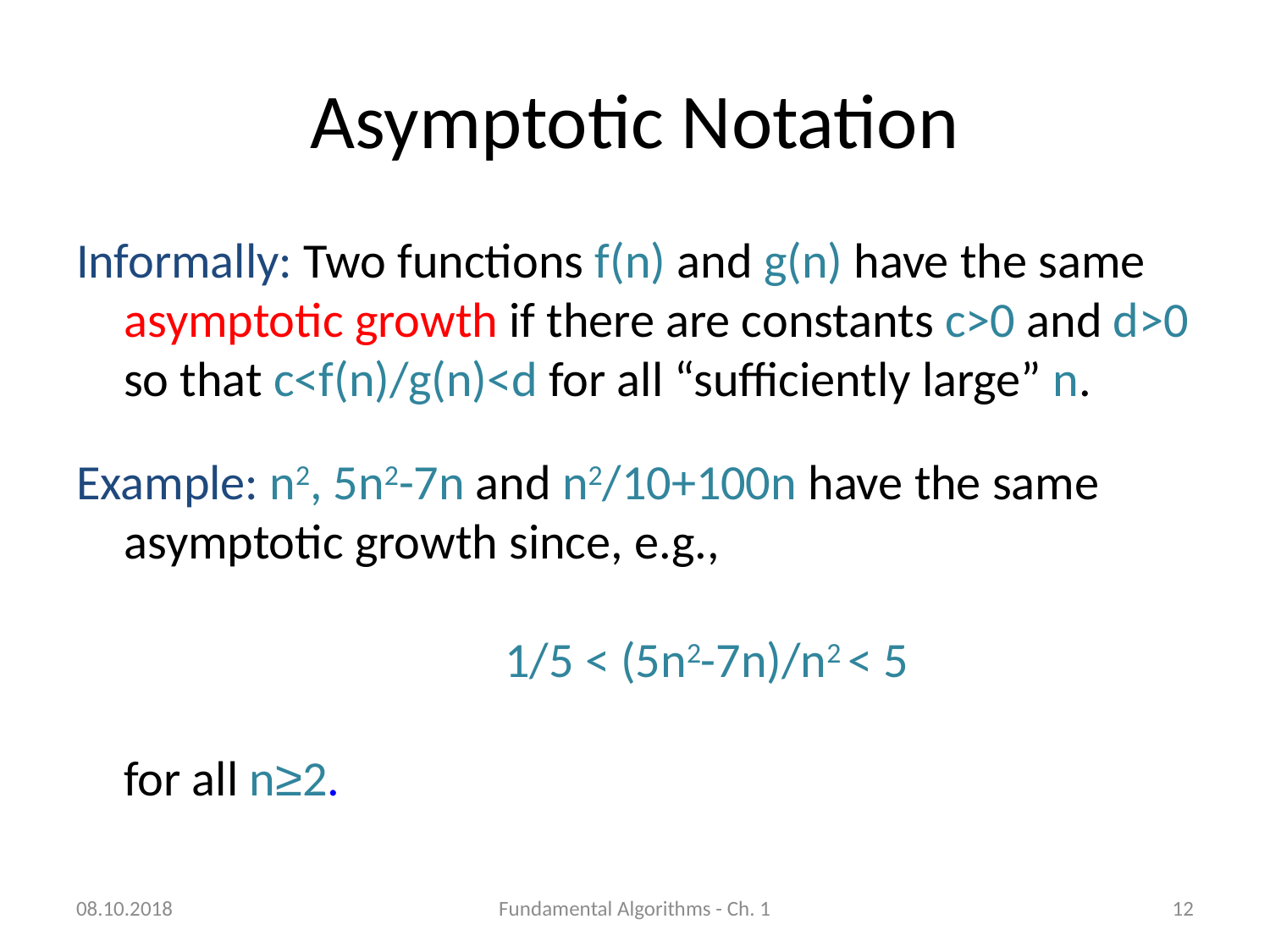

# Asymptotic Notation
Informally: Two functions f(n) and g(n) have the same asymptotic growth if there are constants c>0 and d>0 so that c<f(n)/g(n)<d for all “sufficiently large” n.

Example: n2, 5n2-7n and n2/10+100n have the same asymptotic growth since, e.g.,
			1/5 < (5n2-7n)/n2 < 5
for all n≥2.
08.10.2018
Fundamental Algorithms - Ch. 1
12